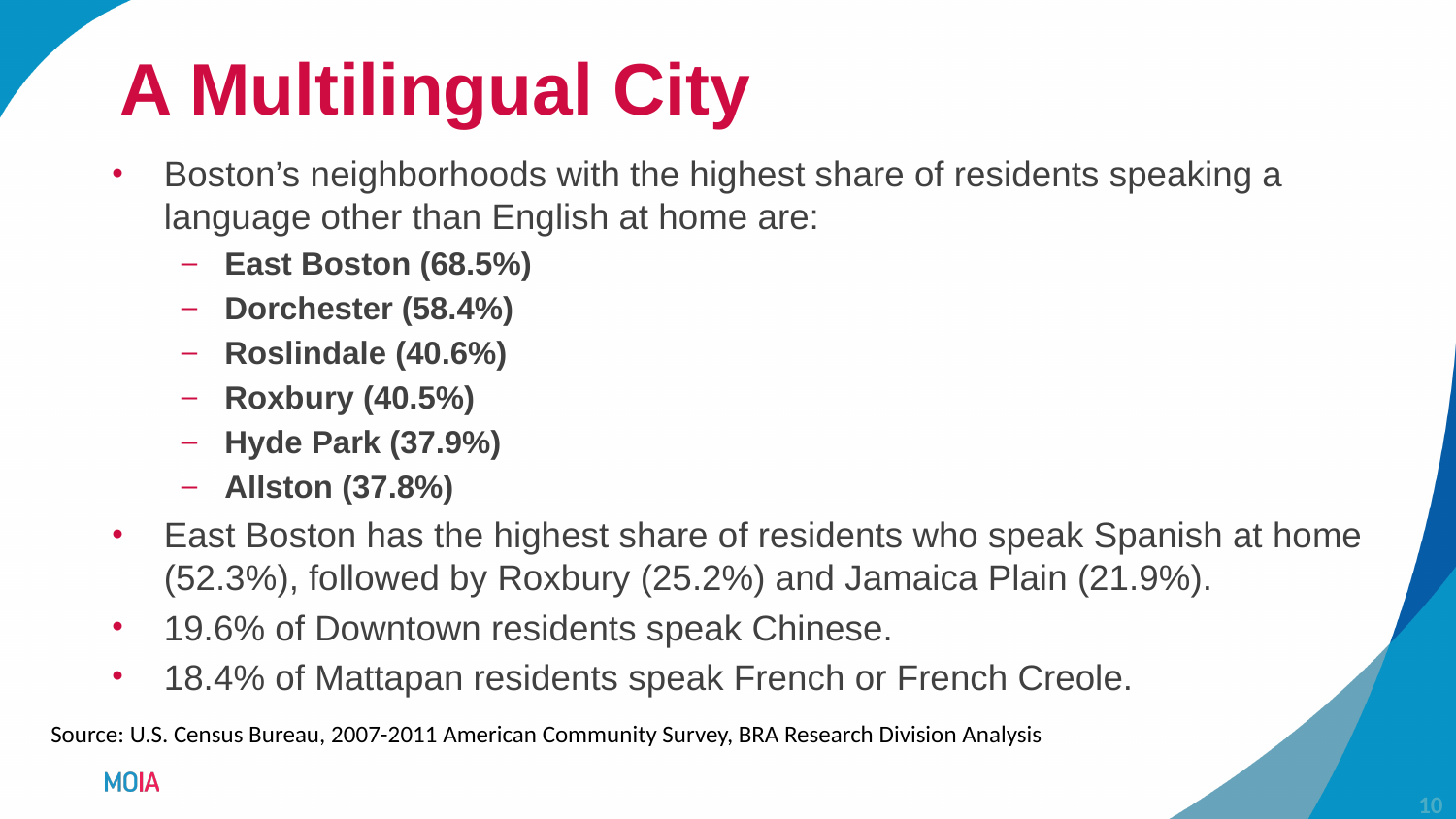

# A Multilingual City
Boston’s neighborhoods with the highest share of residents speaking a language other than English at home are:
East Boston (68.5%)
Dorchester (58.4%)
Roslindale (40.6%)
Roxbury (40.5%)
Hyde Park (37.9%)
Allston (37.8%)
East Boston has the highest share of residents who speak Spanish at home (52.3%), followed by Roxbury (25.2%) and Jamaica Plain (21.9%).
19.6% of Downtown residents speak Chinese.
18.4% of Mattapan residents speak French or French Creole.

Source: U.S. Census Bureau, 2007-2011 American Community Survey, BRA Research Division Analysis
10